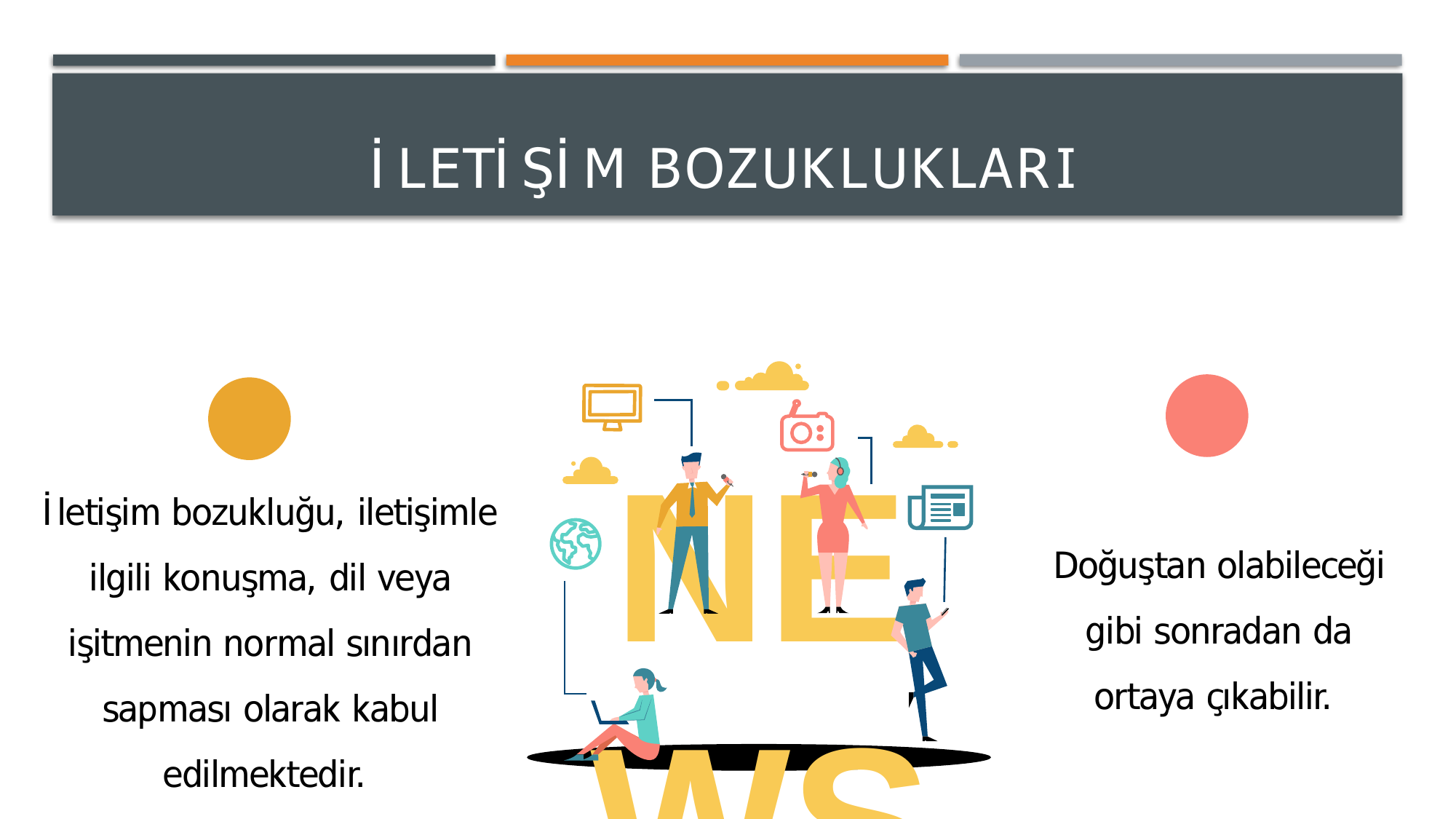

# İletişim bOZUKLUKLARI

NEWS

İletişim bozukluğu, iletişimle ilgili konuşma, dil veya işitmenin normal sınırdan sapması olarak kabul edilmektedir.
Doğuştan olabileceği gibi sonradan da ortaya çıkabilir.